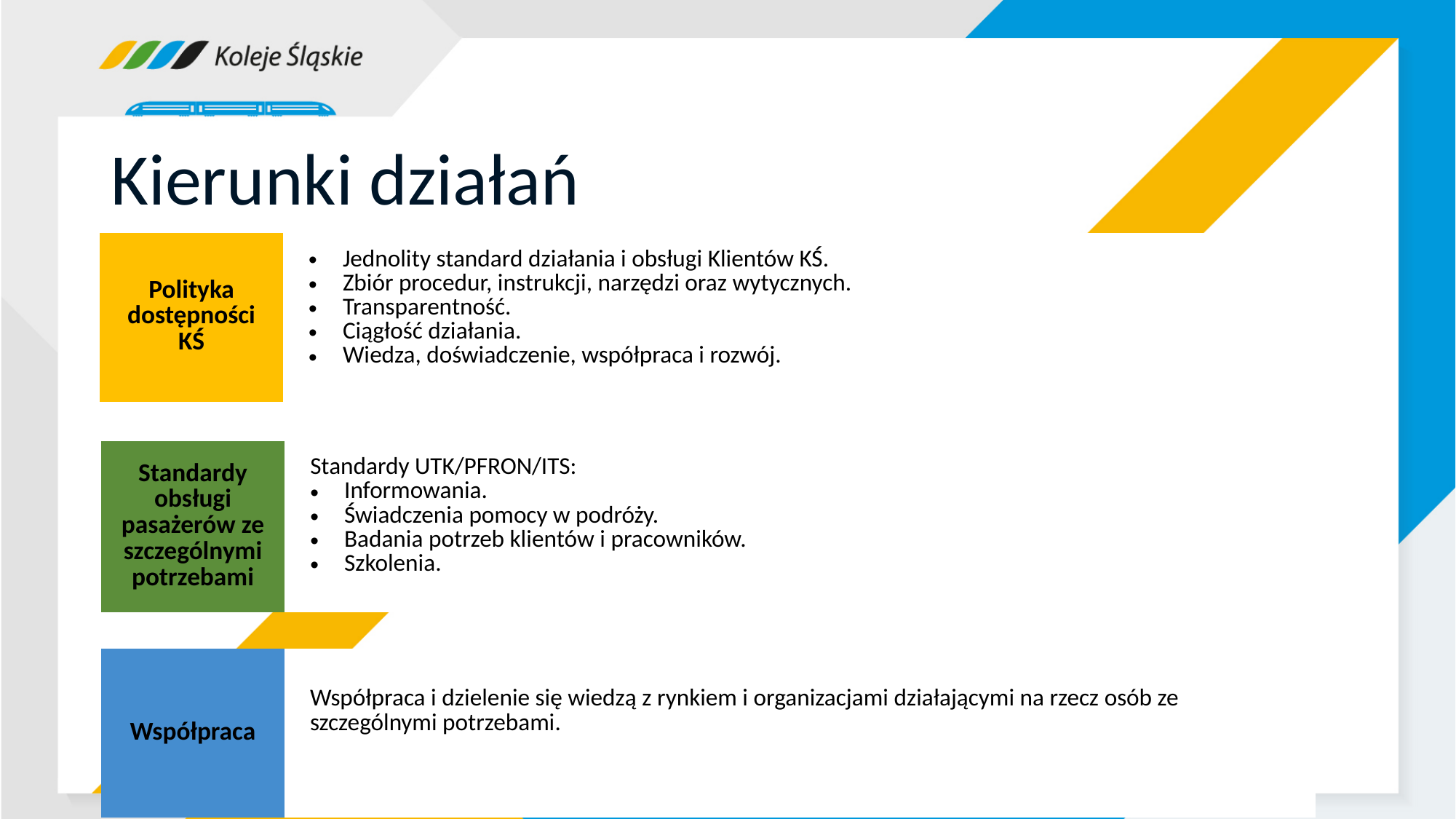

# Kierunki działań
| Polityka dostępności KŚ | Jednolity standard działania i obsługi Klientów KŚ. Zbiór procedur, instrukcji, narzędzi oraz wytycznych. Transparentność. Ciągłość działania. Wiedza, doświadczenie, współpraca i rozwój. |
| --- | --- |
| Standardy obsługi pasażerów ze szczególnymi potrzebami | Standardy UTK/PFRON/ITS: Informowania. Świadczenia pomocy w podróży. Badania potrzeb klientów i pracowników. Szkolenia. |
| --- | --- |
| Współpraca | Współpraca i dzielenie się wiedzą z rynkiem i organizacjami działającymi na rzecz osób ze szczególnymi potrzebami. |
| --- | --- |